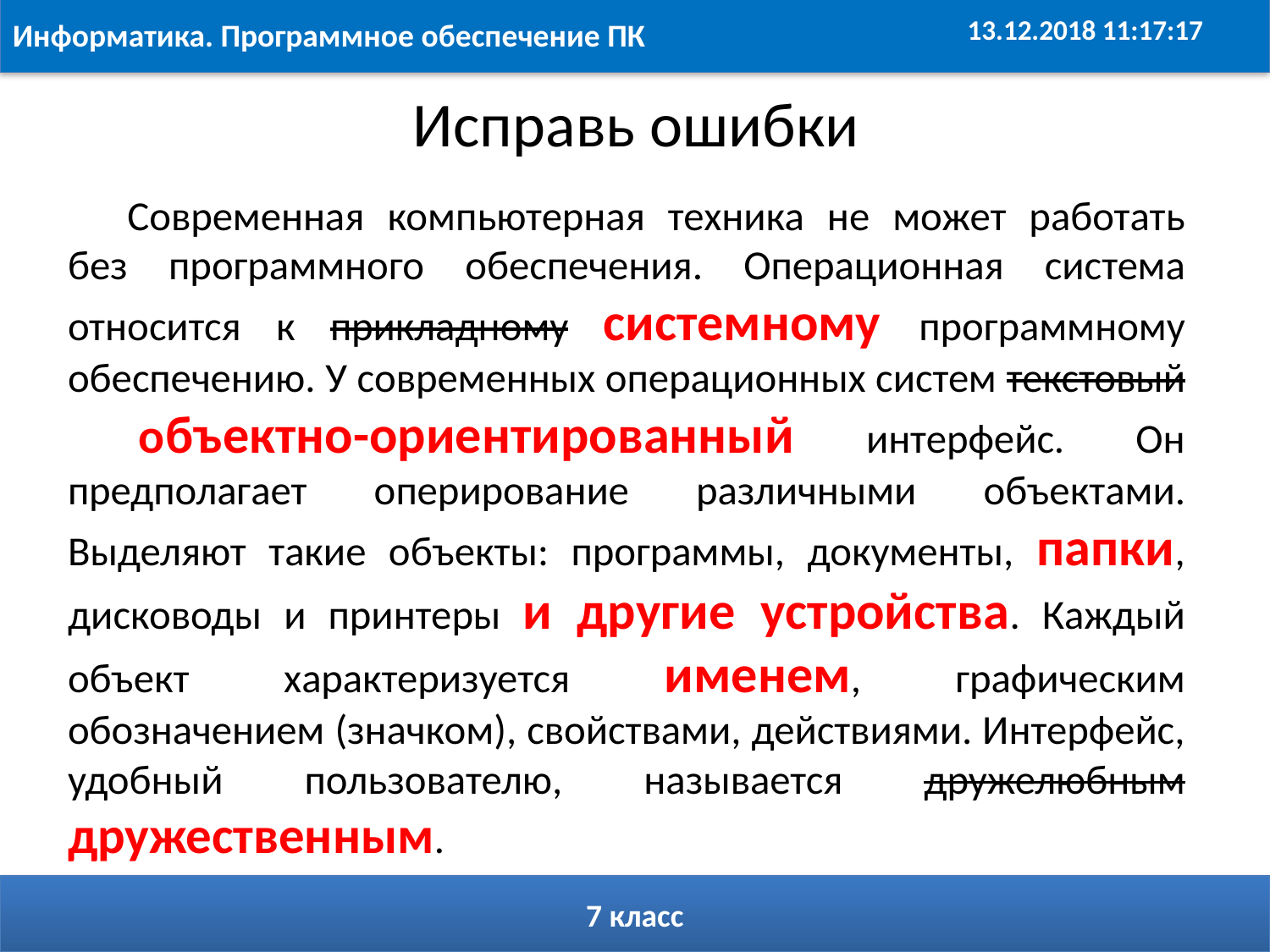

# Исправь ошибки
Современная компьютерная техника не может работать без программного обеспечения. Операционная система относится к прикладному системному программному обеспечению. У современных операционных систем текстовый  объектно-ориентированный интерфейс. Он предполагает оперирование различными объектами. Выделяют такие объекты: программы, документы, папки, дисководы и принтеры и другие устройства. Каждый объект характеризуется именем, графическим обозначением (значком), свойствами, действиями. Интерфейс, удобный пользователю, называется дружелюбным дружественным.